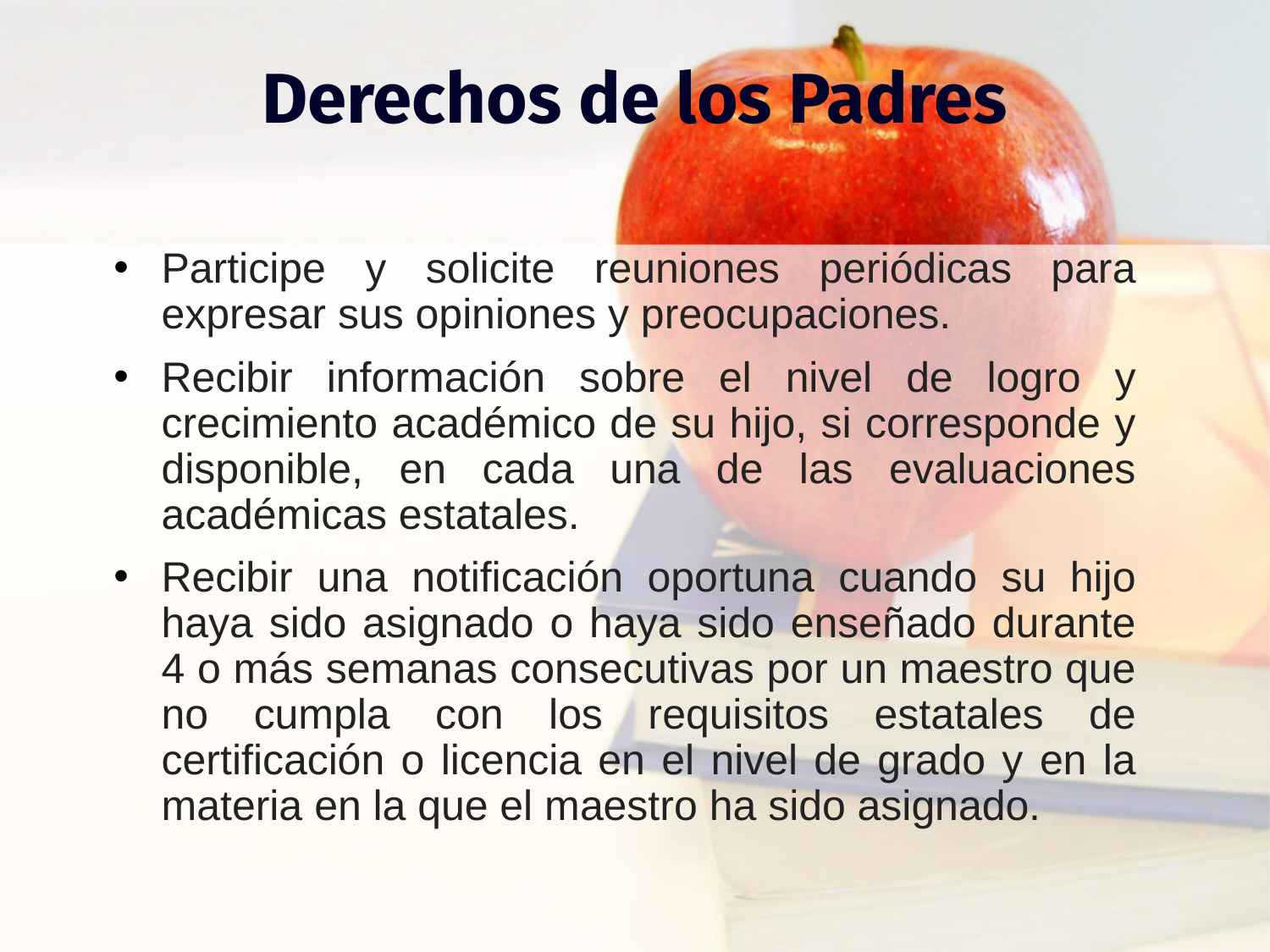

# Derechos de los Padres
Participe y solicite reuniones periódicas para expresar sus opiniones y preocupaciones.

Recibir información sobre el nivel de logro y crecimiento académico de su hijo, si corresponde y disponible, en cada una de las evaluaciones académicas estatales.

Recibir una notificación oportuna cuando su hijo haya sido asignado o haya sido enseñado durante 4 o más semanas consecutivas por un maestro que no cumpla con los requisitos estatales de certificación o licencia en el nivel de grado y en la materia en la que el maestro ha sido asignado.